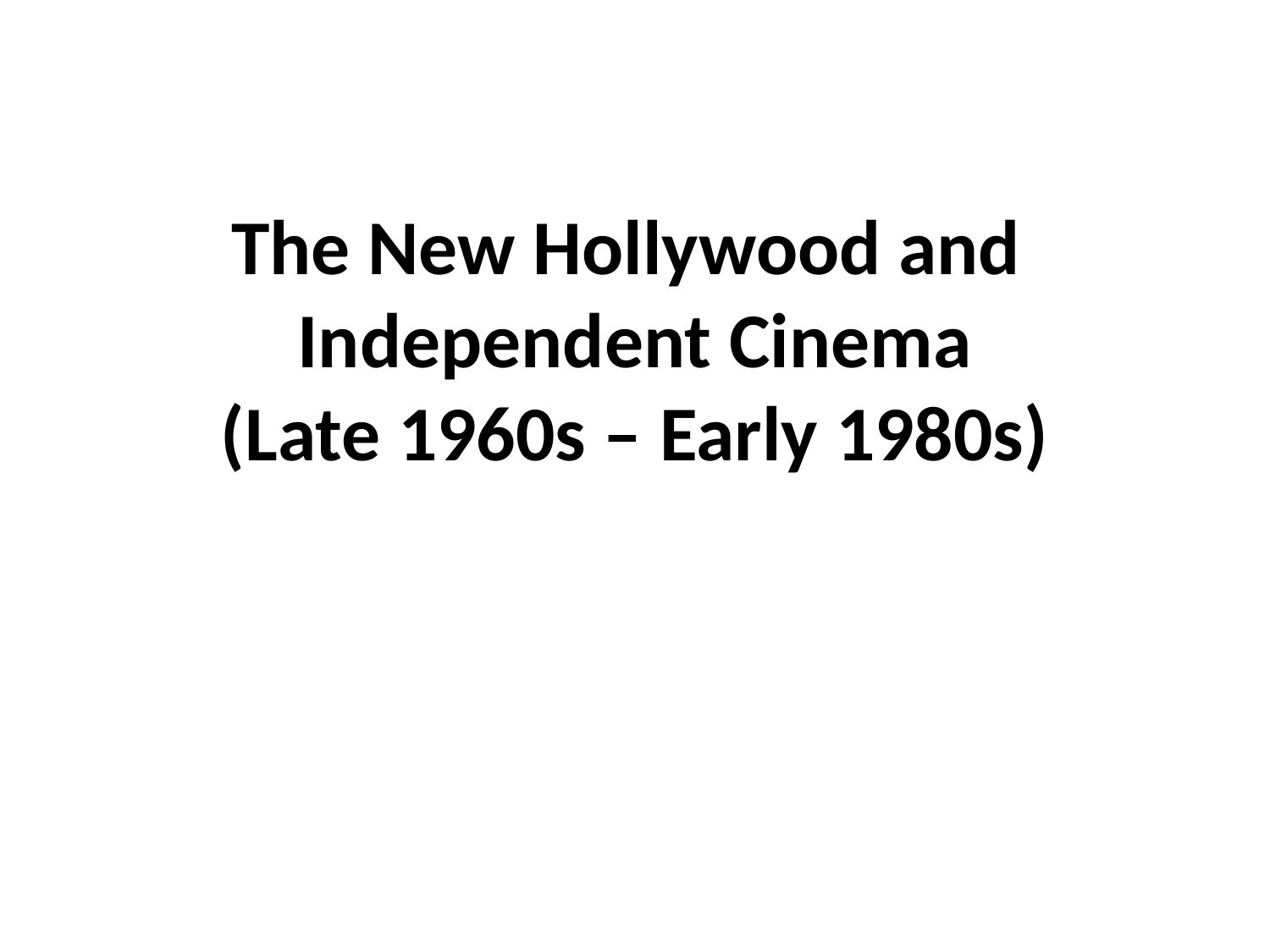

# The New Hollywood and Independent Cinema (Late 1960s – Early 1980s)